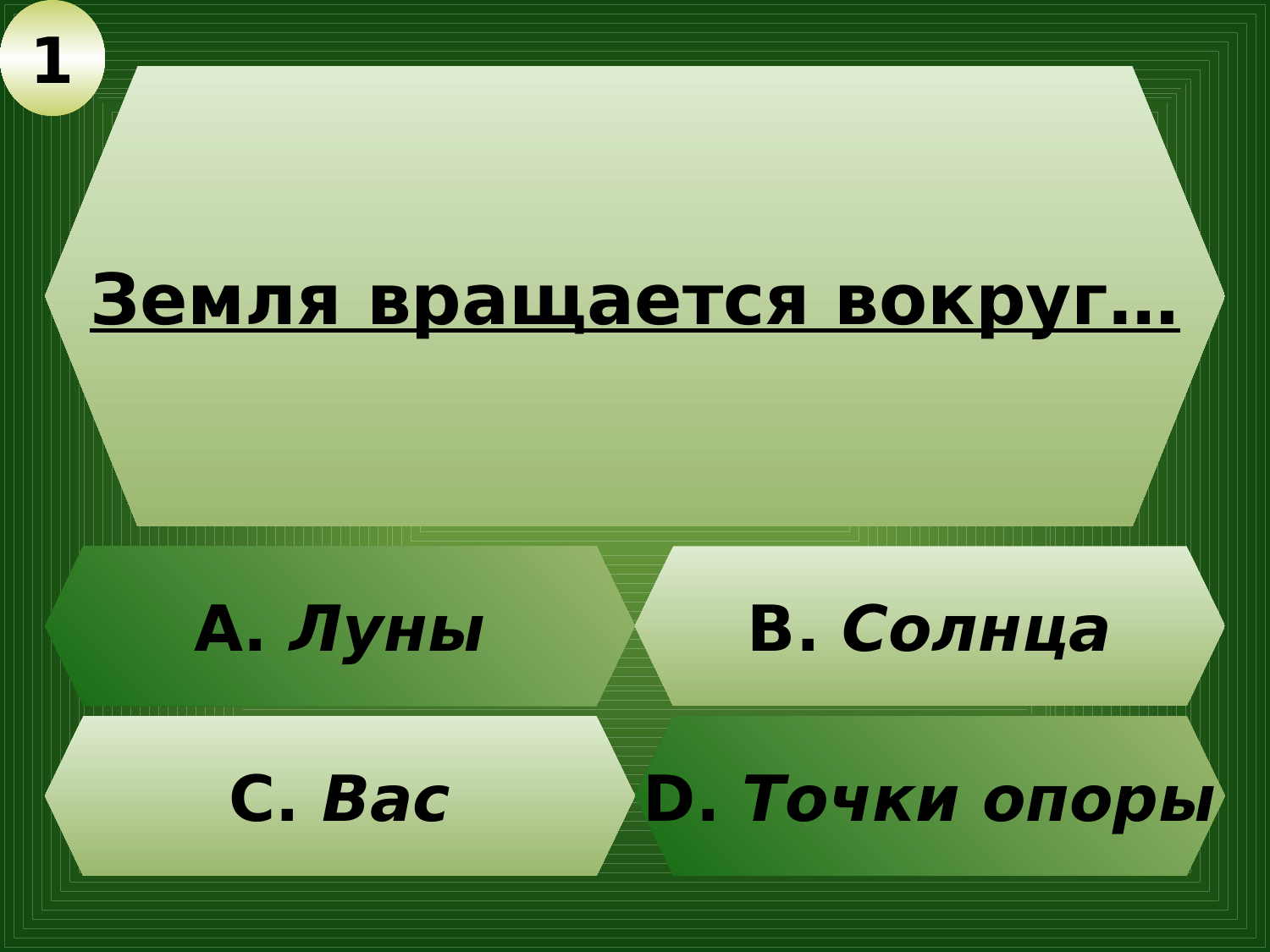

1
Земля вращается вокруг…
А. Луны
В. Солнца
C. Вас
D. Точки опоры